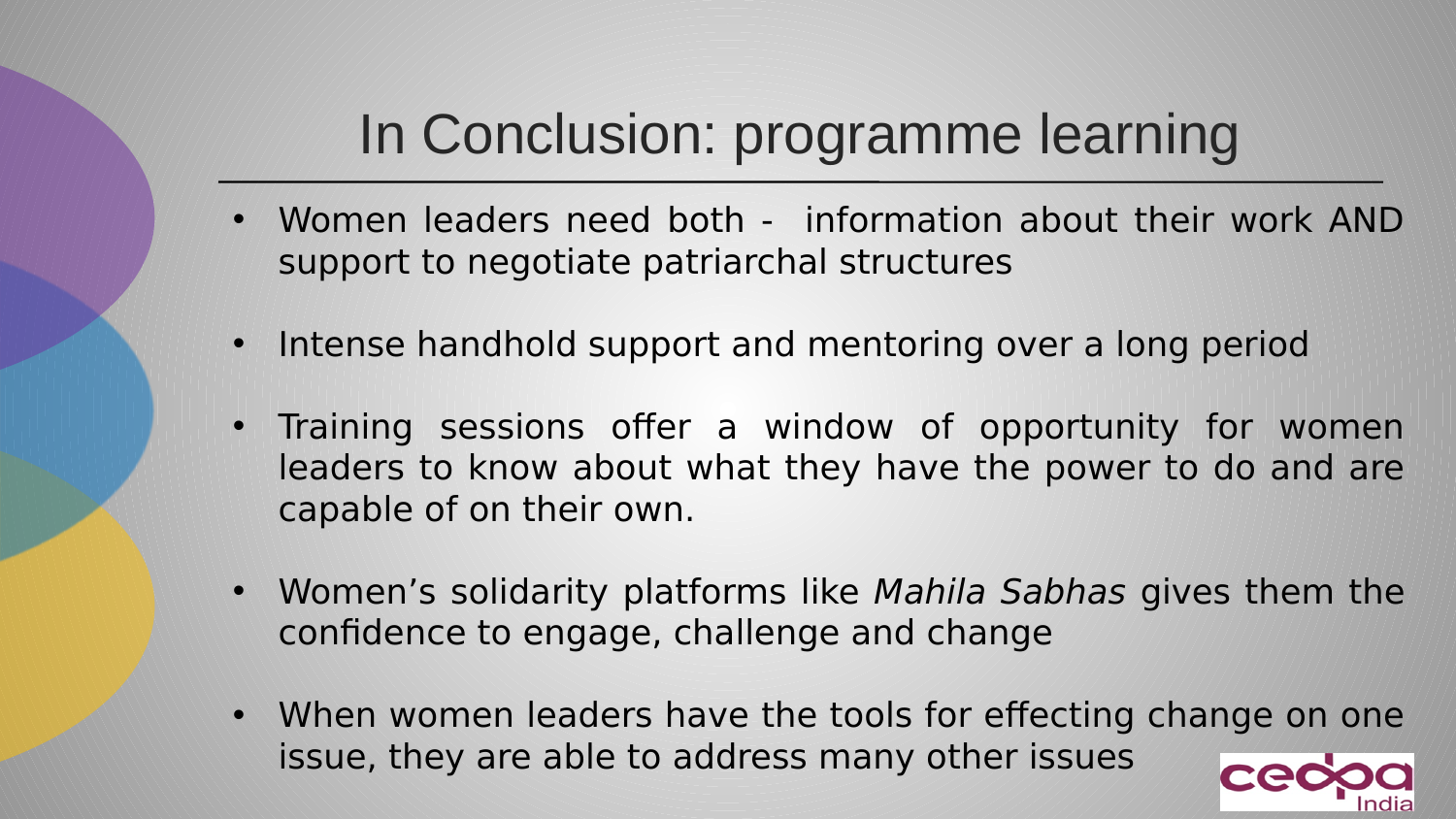

# In Conclusion: programme learning
Women leaders need both -  information about their work AND support to negotiate patriarchal structures

Intense handhold support and mentoring over a long period

Training sessions offer a window of opportunity for women leaders to know about what they have the power to do and are capable of on their own.

Women’s solidarity platforms like Mahila Sabhas gives them the confidence to engage, challenge and change

When women leaders have the tools for effecting change on one issue, they are able to address many other issues